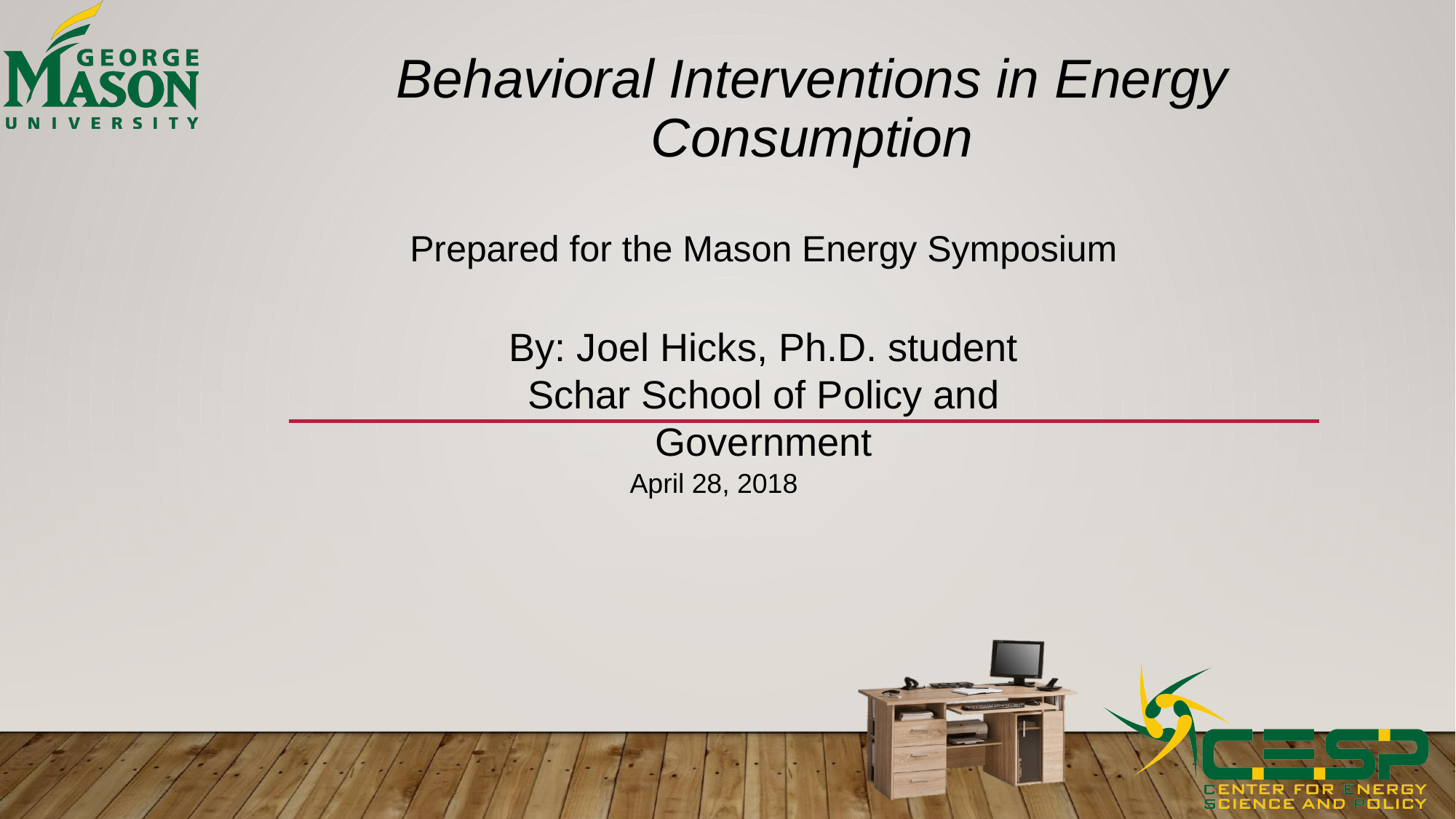

# Behavioral Interventions in Energy Consumption
Prepared for the Mason Energy Symposium
By: Joel Hicks, Ph.D. student
Schar School of Policy and Government
April 28, 2018